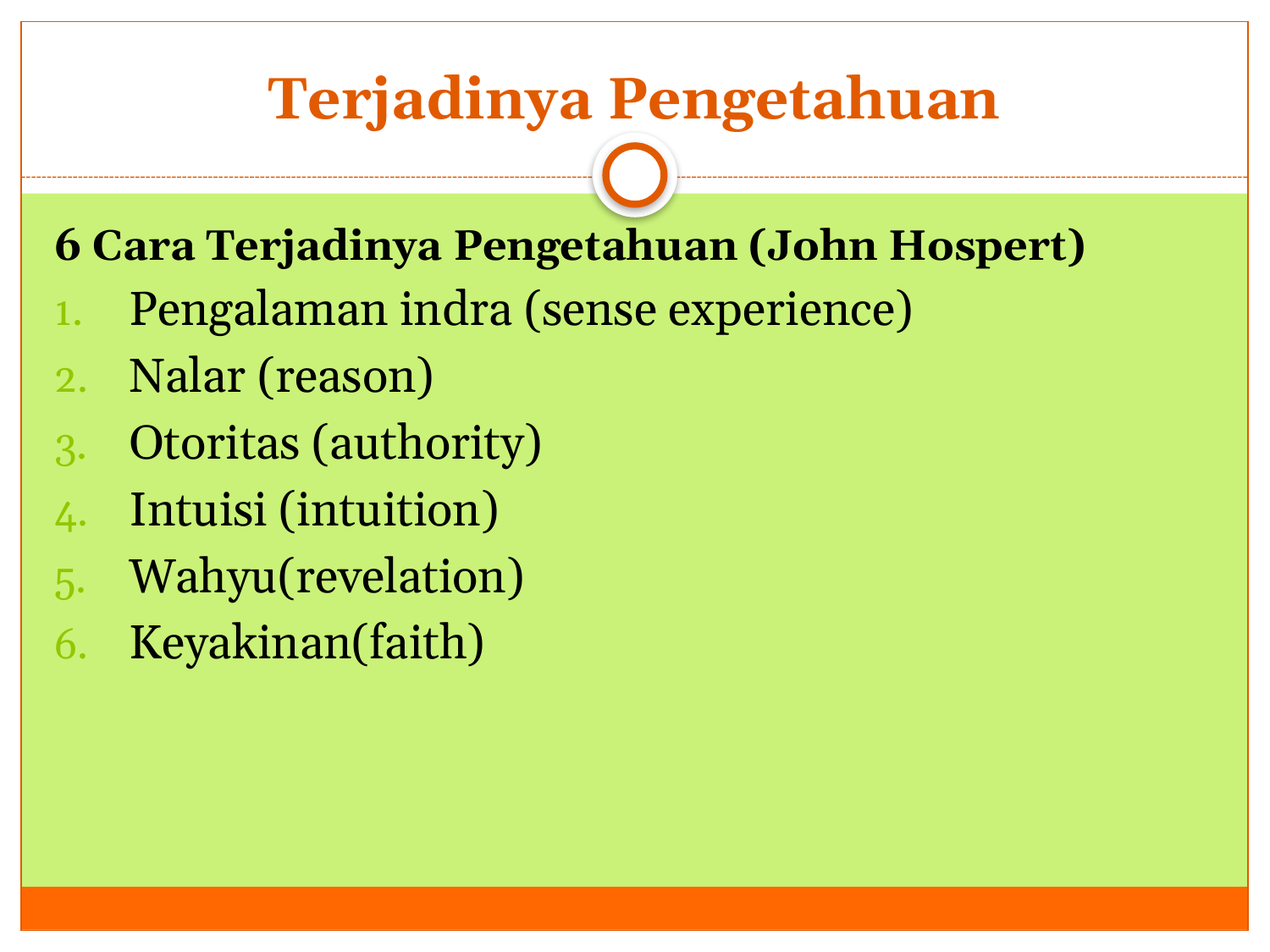

# Terjadinya Pengetahuan
6 Cara Terjadinya Pengetahuan (John Hospert)
Pengalaman indra (sense experience)
Nalar (reason)
Otoritas (authority)
Intuisi (intuition)
Wahyu(revelation)
Keyakinan(faith)